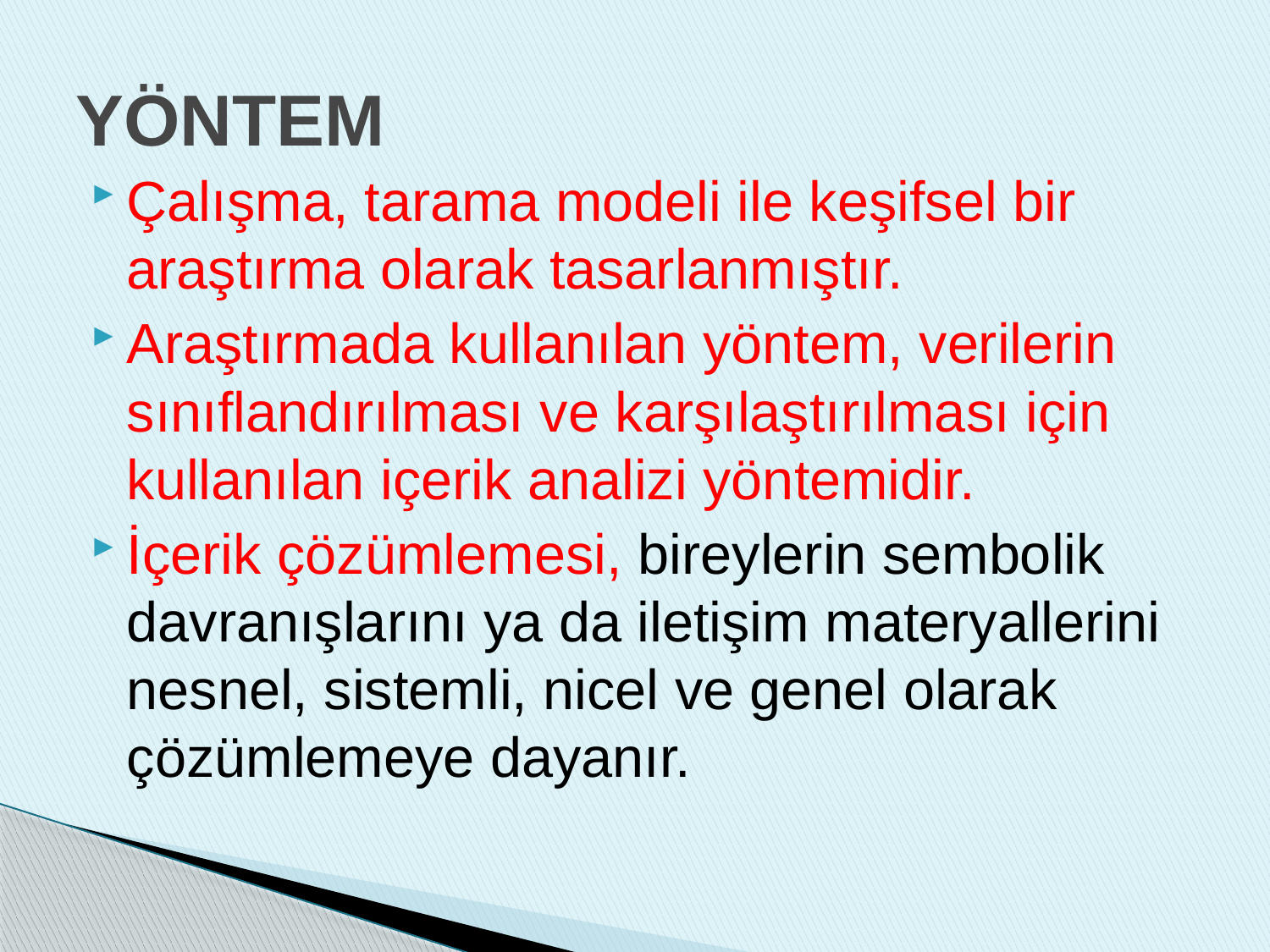

# YÖNTEM
Çalışma, tarama modeli ile keşifsel bir araştırma olarak tasarlanmıştır.
Araştırmada kullanılan yöntem, verilerin sınıflandırılması ve karşılaştırılması için kullanılan içerik analizi yöntemidir.
İçerik çözümlemesi, bireylerin sembolik davranışlarını ya da iletişim materyallerini nesnel, sistemli, nicel ve genel olarak çözümlemeye dayanır.